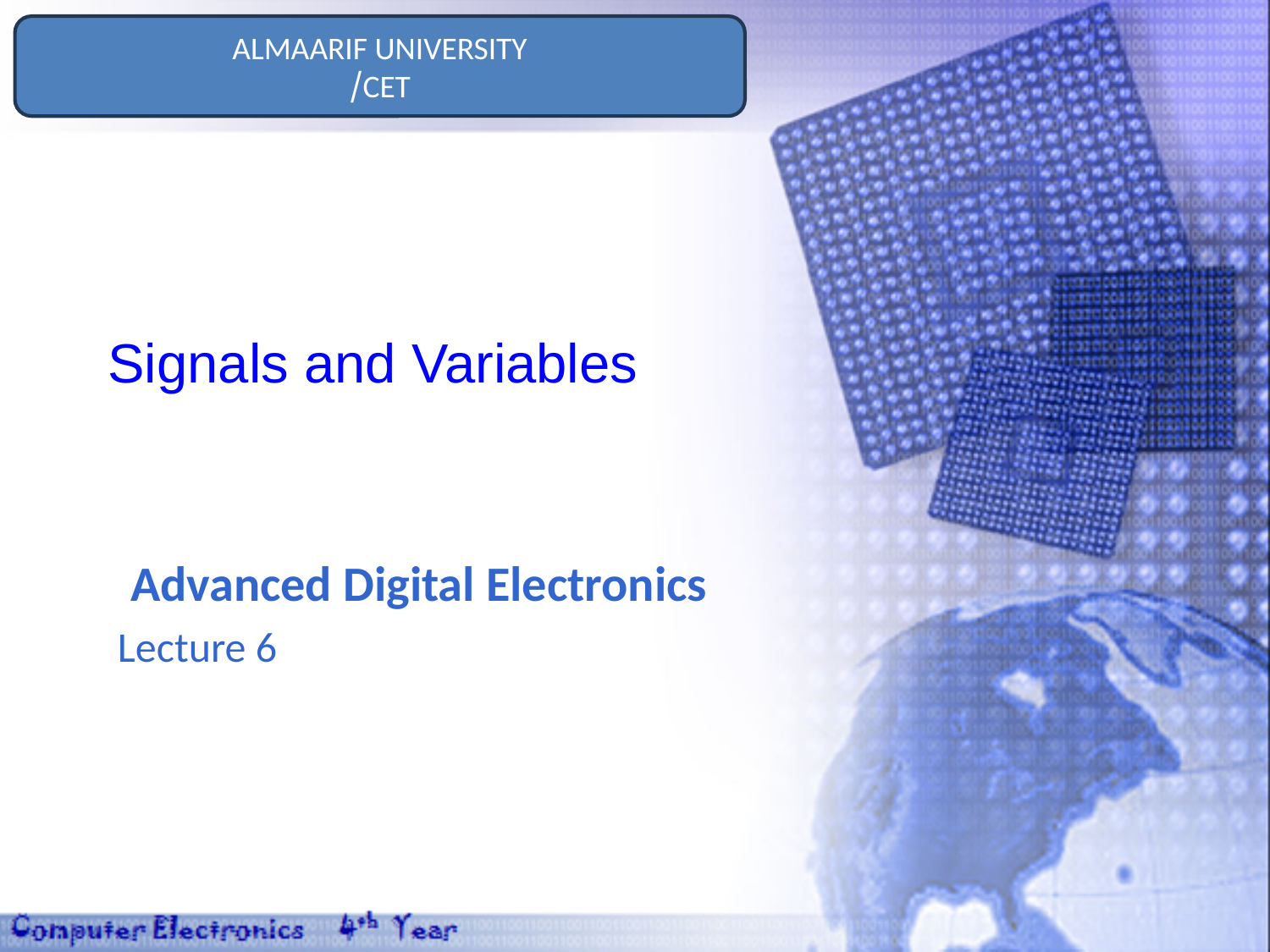

ALMAARIF UNIVERSITY
CET/
# Signals and Variables
Advanced Digital Electronics
Lecture 6